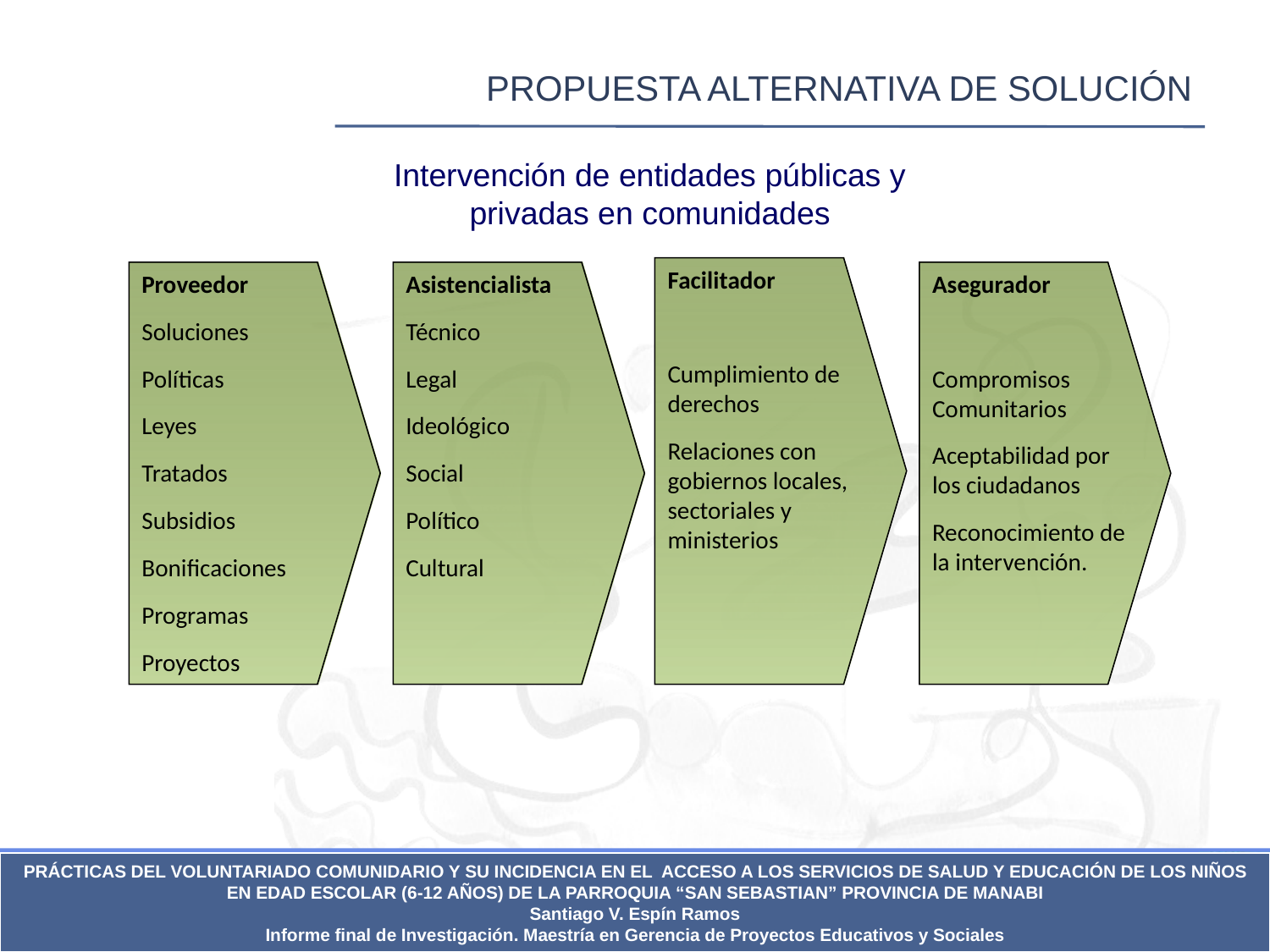

# PROPUESTA ALTERNATIVA DE SOLUCIÓN
Intervención de entidades públicas y privadas en comunidades
Facilitador

Cumplimiento de derechos
Relaciones con gobiernos locales, sectoriales y ministerios

Proveedor
Soluciones
Políticas
Leyes
Tratados
Subsidios
Bonificaciones
Programas
Proyectos
Asistencialista
Técnico
Legal
Ideológico
Social
Político
Cultural
Asegurador

Compromisos Comunitarios
Aceptabilidad por los ciudadanos
Reconocimiento de la intervención.
PRÁCTICAS DEL VOLUNTARIADO COMUNIDARIO Y SU INCIDENCIA EN EL  ACCESO A LOS SERVICIOS DE SALUD Y EDUCACIÓN DE LOS NIÑOS EN EDAD ESCOLAR (6-12 AÑOS) DE LA PARROQUIA “SAN SEBASTIAN” PROVINCIA DE MANABI
Santiago V. Espín Ramos
Informe final de Investigación. Maestría en Gerencia de Proyectos Educativos y Sociales